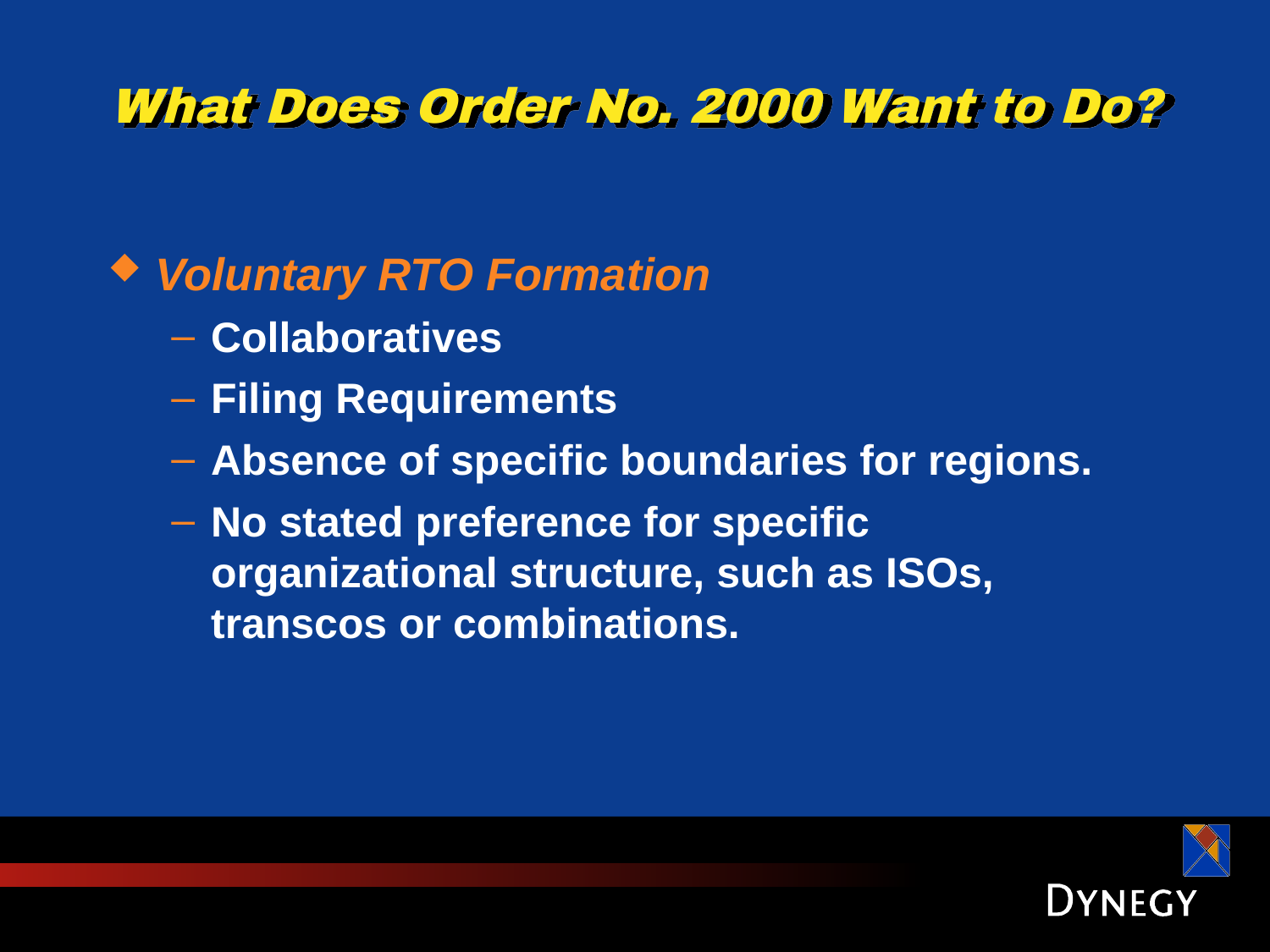

# What Does Order No. 2000 Want to Do?
Voluntary RTO Formation
Collaboratives
Filing Requirements
Absence of specific boundaries for regions.
No stated preference for specific organizational structure, such as ISOs, transcos or combinations.